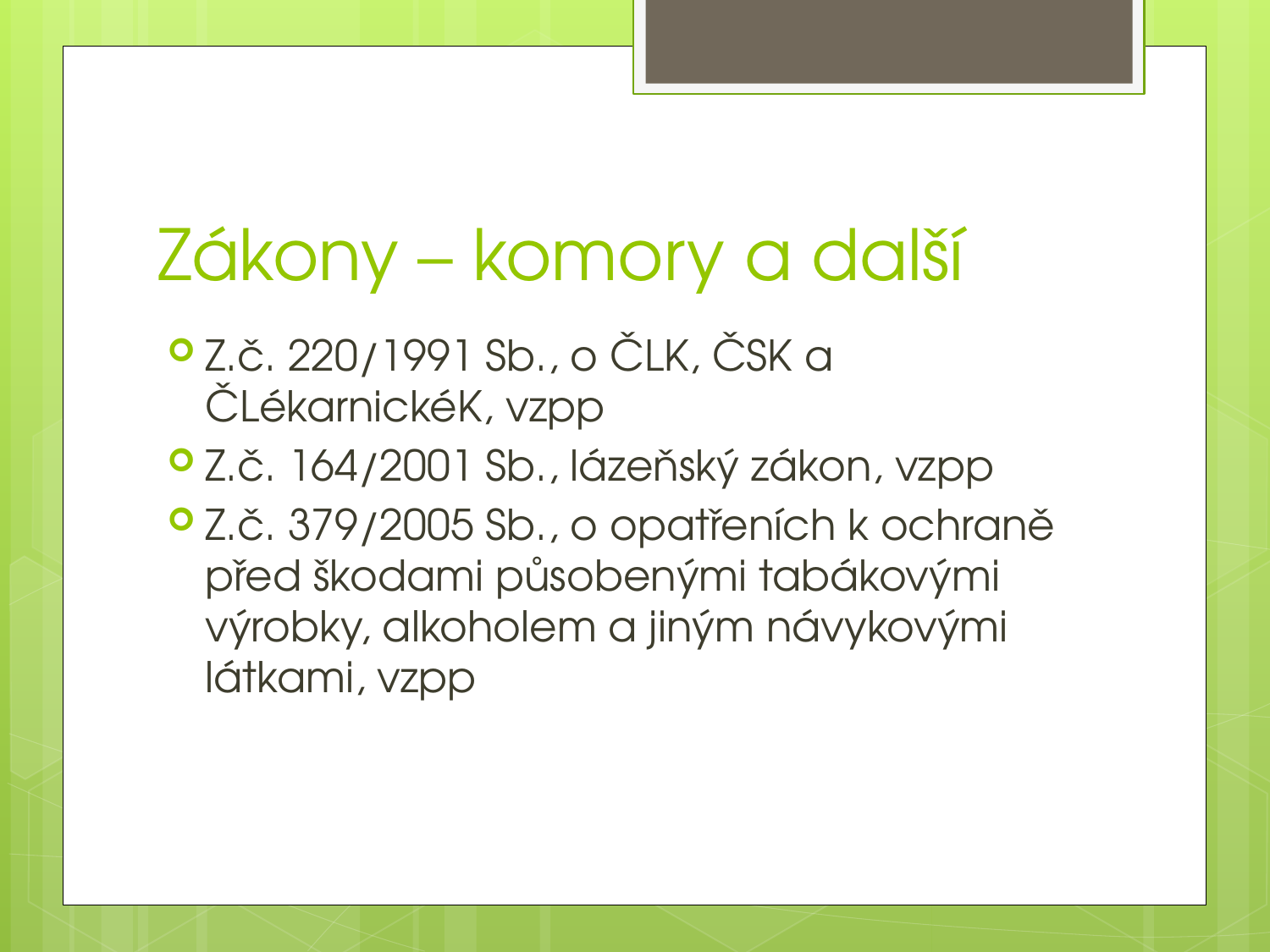

# Zákony – komory a další
Z.č. 220/1991 Sb., o ČLK, ČSK a ČLékarnickéK, vzpp
Z.č. 164/2001 Sb., lázeňský zákon, vzpp
Z.č. 379/2005 Sb., o opatřeních k ochraně před škodami působenými tabákovými výrobky, alkoholem a jiným návykovými látkami, vzpp